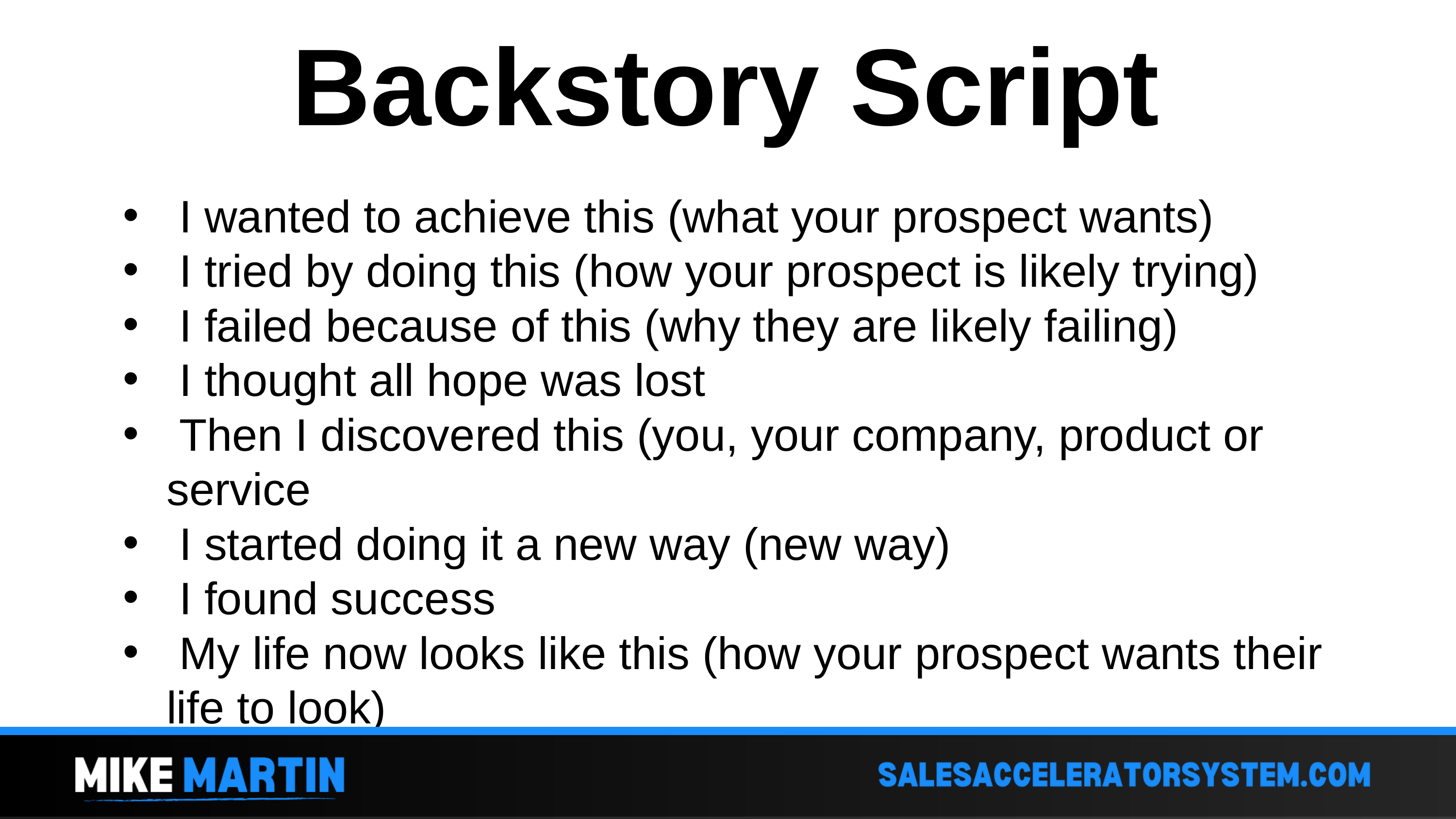

Backstory Script
 I wanted to achieve this (what your prospect wants)
 I tried by doing this (how your prospect is likely trying)
 I failed because of this (why they are likely failing)
 I thought all hope was lost
 Then I discovered this (you, your company, product or service
 I started doing it a new way (new way)
 I found success
 My life now looks like this (how your prospect wants their life to look)